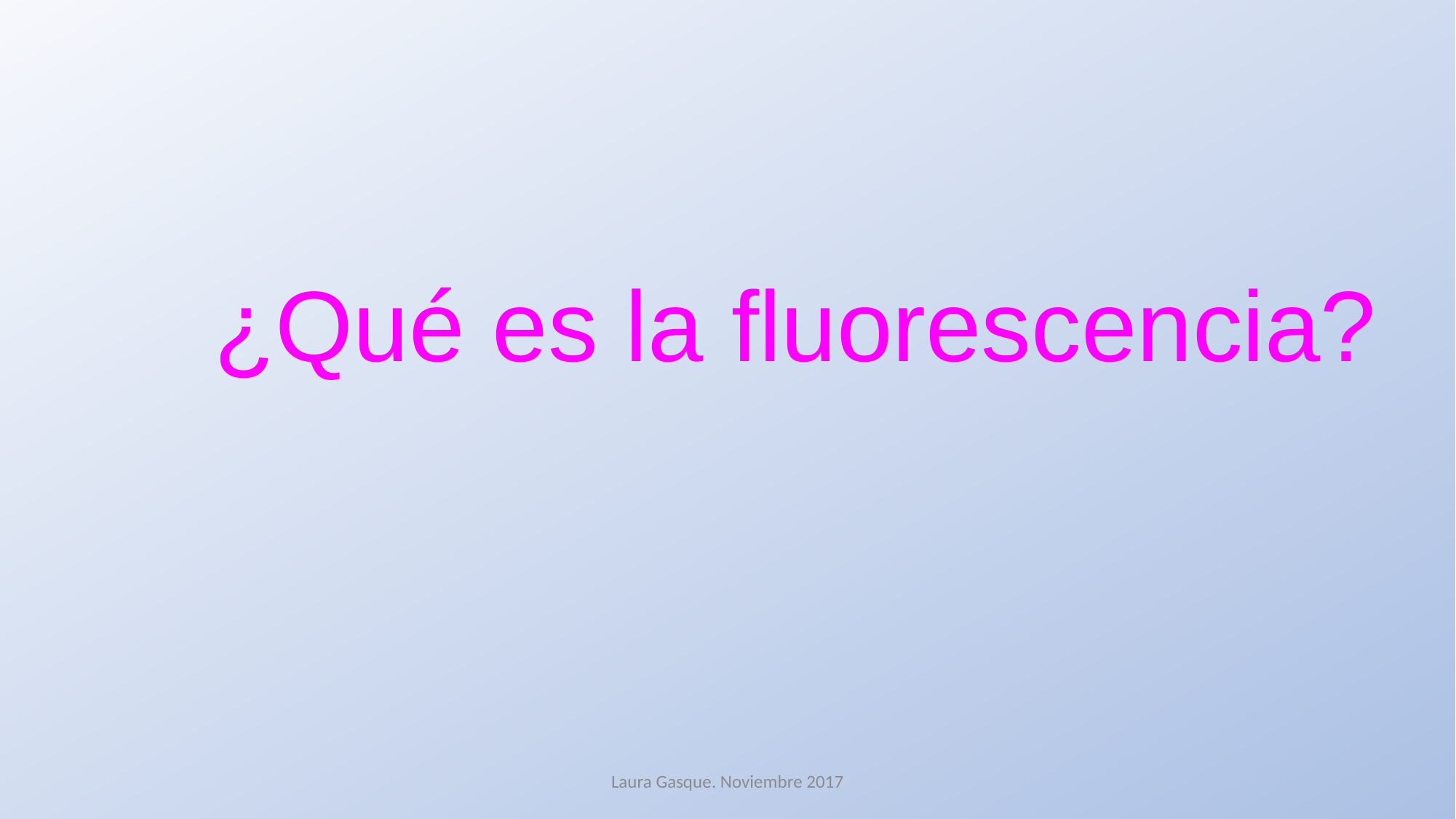

¿Qué es la fluorescencia?
Laura Gasque. Noviembre 2017